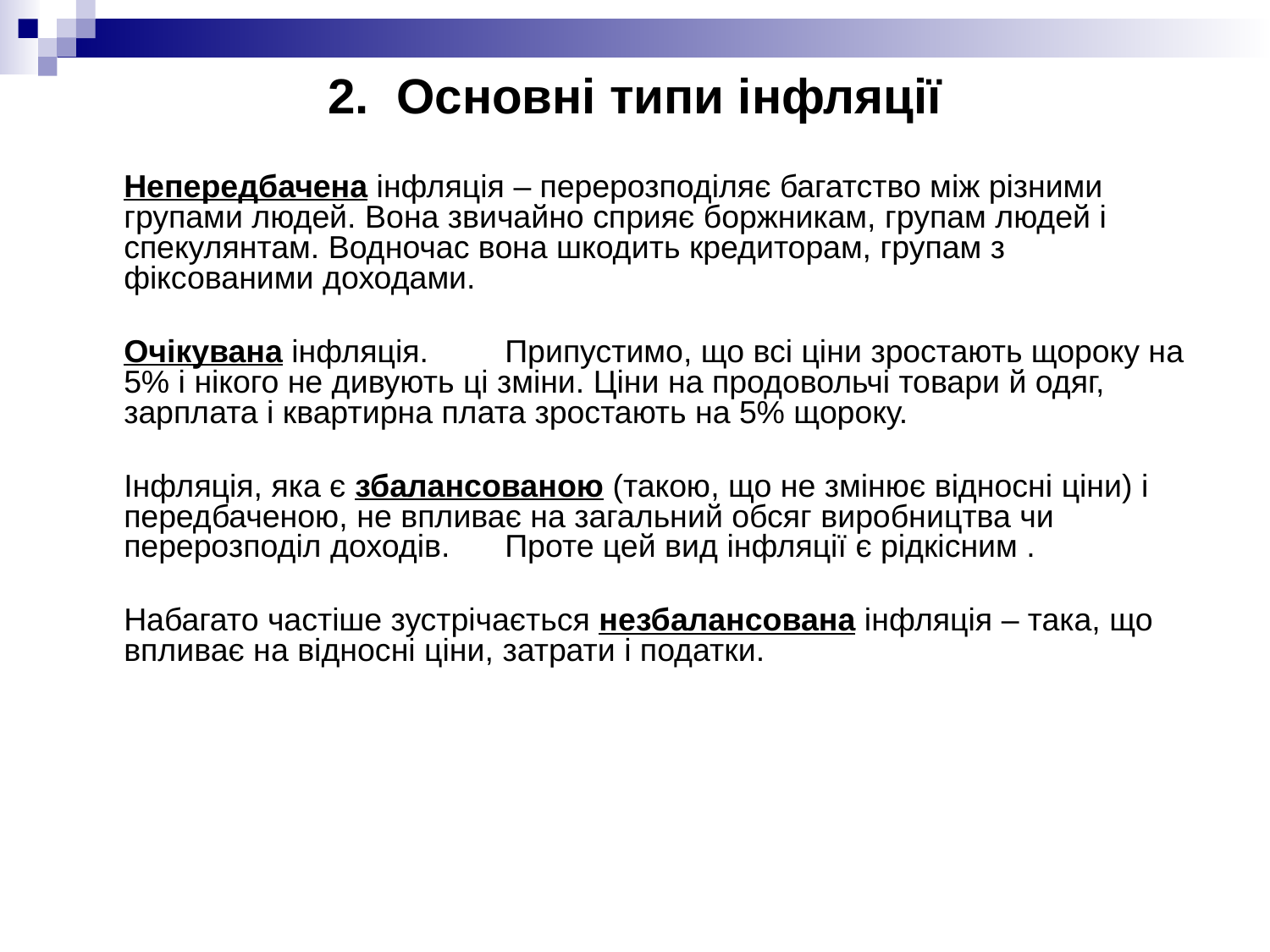

# 2.  Основні типи інфляції
	Непередбачена інфляція – перерозподіляє багатство між різними групами людей. Вона звичайно сприяє боржникам, групам людей і спекулянтам. Водночас вона шкодить кредиторам, групам з фіксованими доходами.

	Очікувана інфляція.	Припустимо, що всі ціни зростають щороку на 5% і нікого не дивують ці зміни. Ціни на продовольчі товари й одяг, зарплата і квартирна плата зростають на 5% щороку.

 	Інфляція, яка є збалансованою (такою, що не змінює відносні ціни) і передбаченою, не впливає на загальний обсяг виробництва чи перерозподіл доходів.	Проте цей вид інфляції є рідкісним .

	Набагато частіше зустрічається незбалансована інфляція – така, що впливає на відносні ціни, затрати і податки.